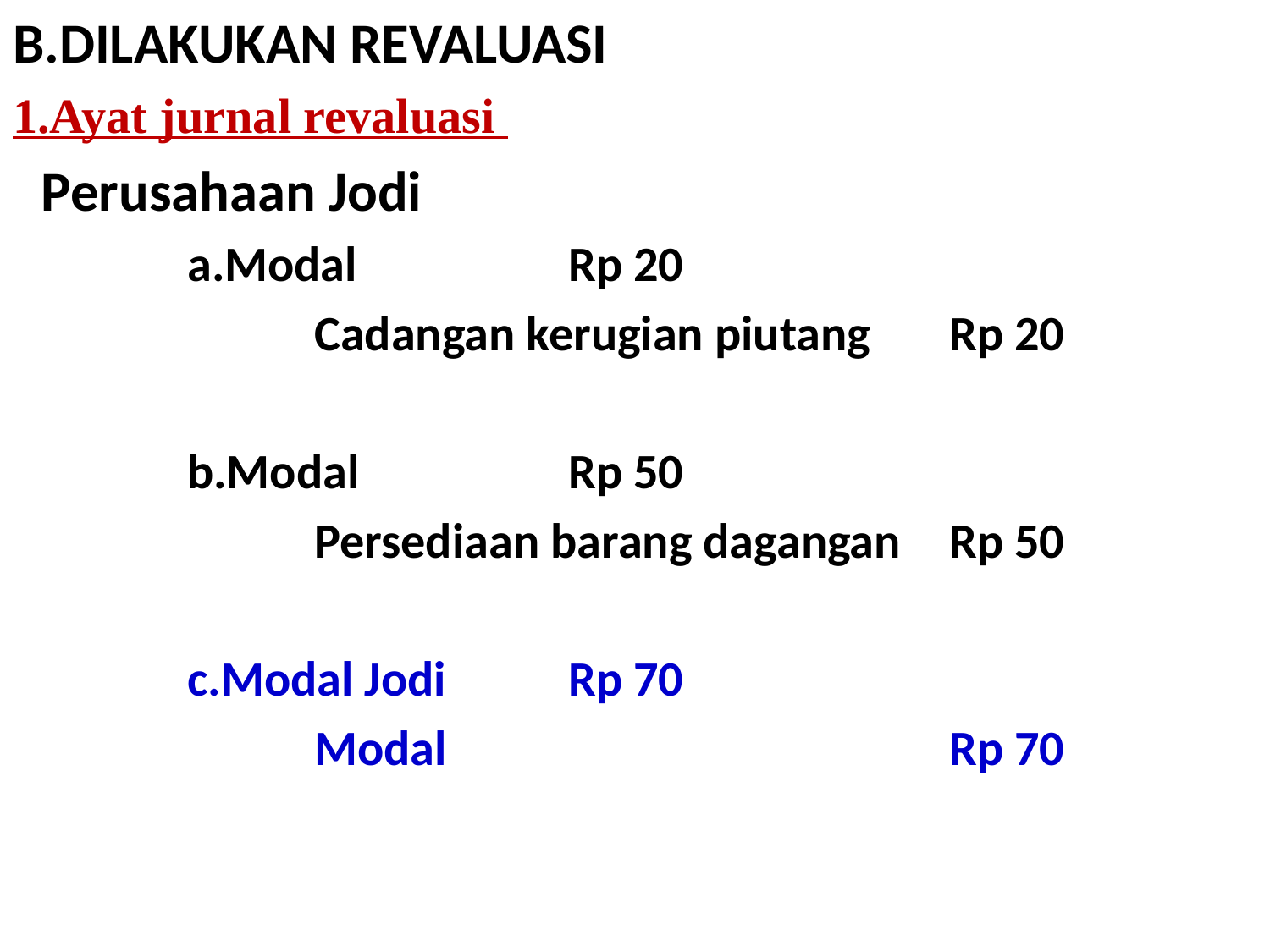

B.DILAKUKAN REVALUASI
1.Ayat jurnal revaluasi
   Perusahaan Jodi
		a.Modal		Rp 20
			Cadangan kerugian piutang	Rp 20

		b.Modal		Rp 50
			Persediaan barang dagangan	Rp 50

		c.Modal Jodi	Rp 70
			Modal				Rp 70